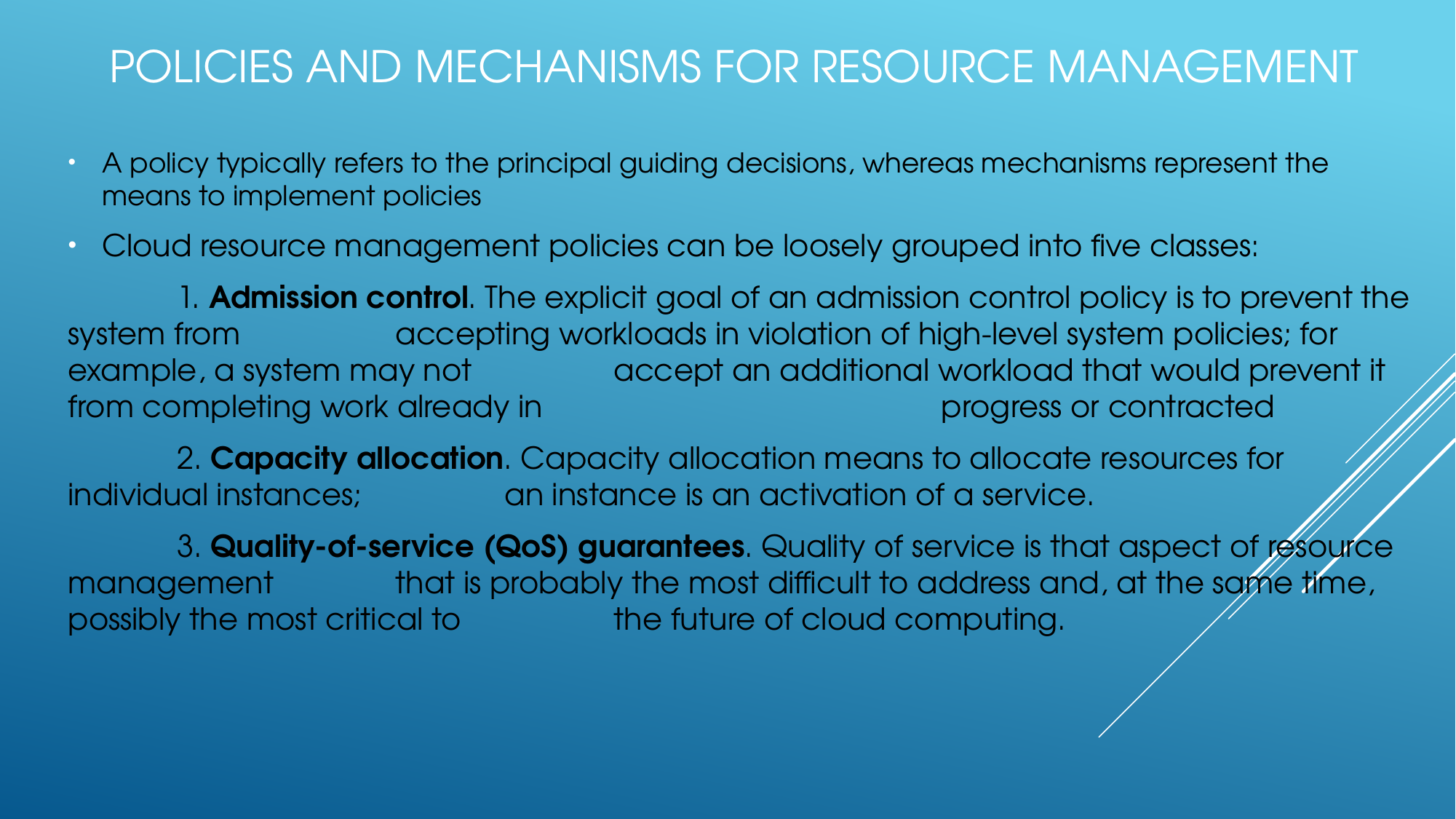

Policies and mechanisms for resource management
A policy typically refers to the principal guiding decisions, whereas mechanisms represent the means to implement policies
Cloud resource management policies can be loosely grouped into five classes:
	1. Admission control. The explicit goal of an admission control policy is to prevent the system from 		accepting workloads in violation of high-level system policies; for example, a system may not 		accept an additional workload that would prevent it from completing work already in 				progress or contracted
	2. Capacity allocation. Capacity allocation means to allocate resources for individual instances; 		an instance is an activation of a service.
	3. Quality-of-service (QoS) guarantees. Quality of service is that aspect of resource management 		that is probably the most difficult to address and, at the same time, possibly the most critical to 		the future of cloud computing.